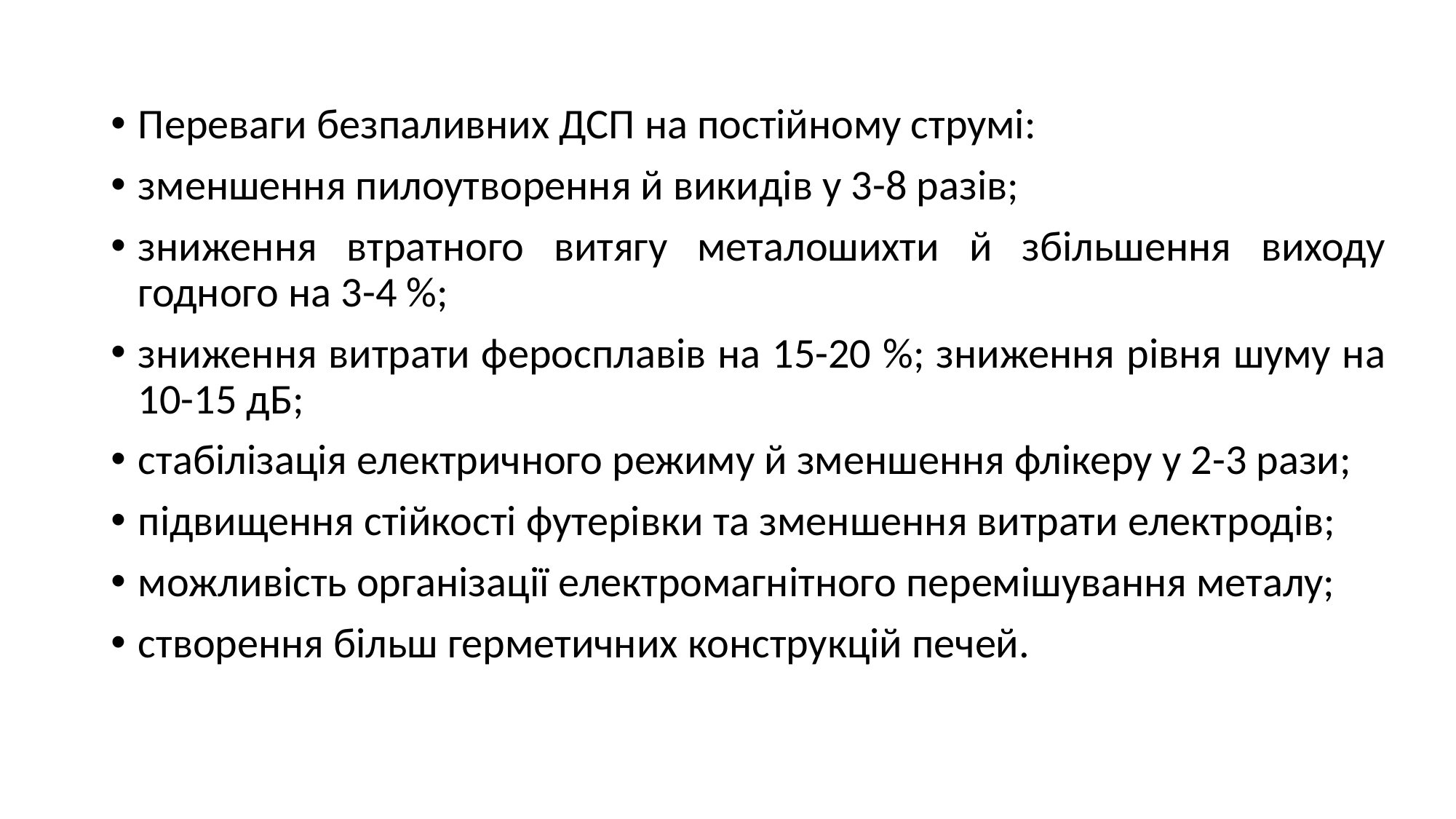

Переваги безпаливних ДСП на постійному струмі:
зменшення пилоутворення й викидів у 3-8 разів;
зниження втратного витягу металошихти й збільшення виходу годного на 3-4 %;
зниження витрати феросплавів на 15-20 %; зниження рівня шуму на 10-15 дБ;
стабілізація електричного режиму й зменшення флікеру у 2-3 рази;
підвищення стійкості футерівки та зменшення витрати електродів;
можливість організації електромагнітного перемішування металу;
створення більш герметичних конструкцій печей.